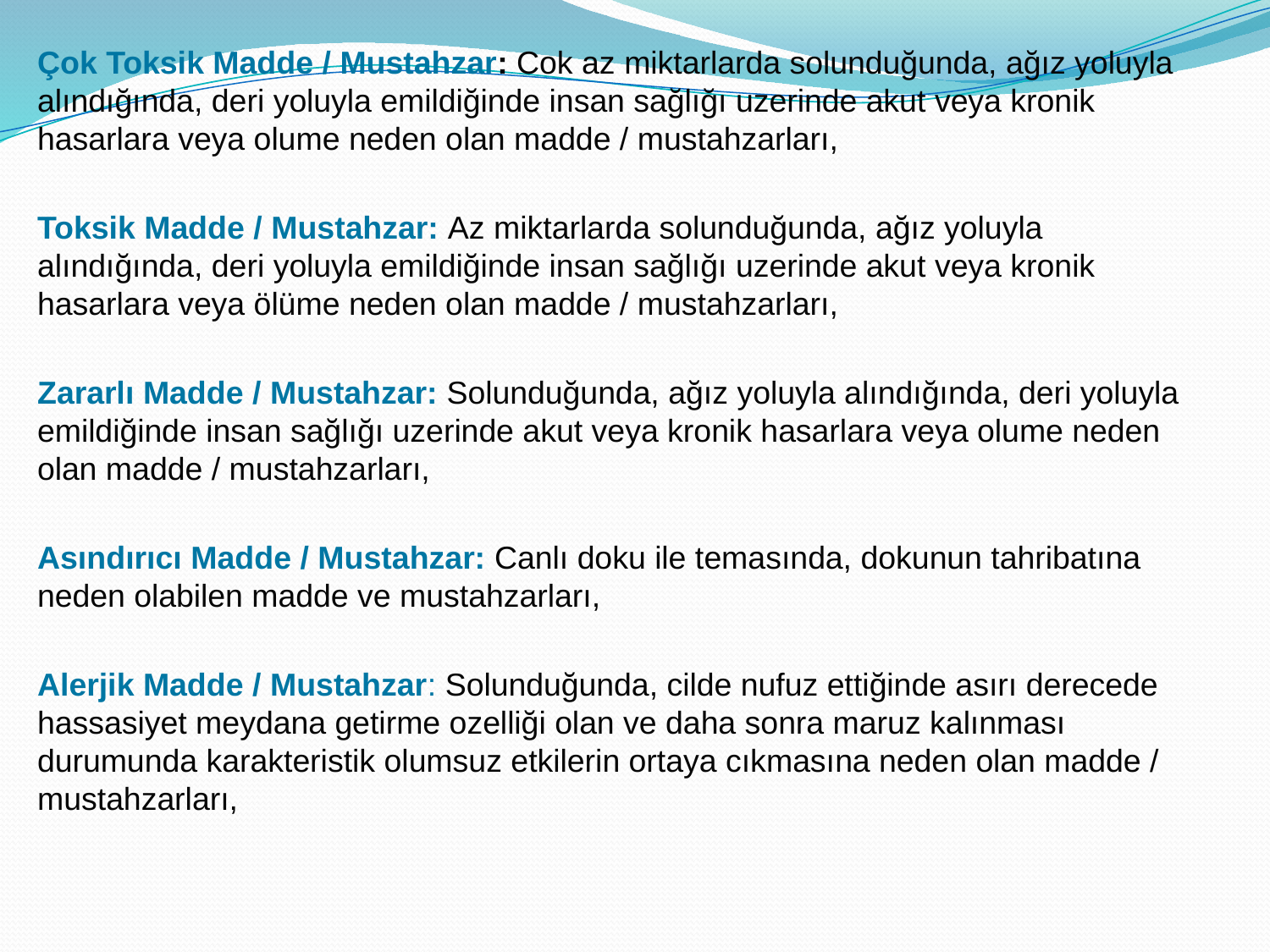

Çok Toksik Madde / Mustahzar: Cok az miktarlarda solunduğunda, ağız yoluyla alındığında, deri yoluyla emildiğinde insan sağlığı uzerinde akut veya kronik hasarlara veya olume neden olan madde / mustahzarları,

Toksik Madde / Mustahzar: Az miktarlarda solunduğunda, ağız yoluyla alındığında, deri yoluyla emildiğinde insan sağlığı uzerinde akut veya kronik hasarlara veya ölüme neden olan madde / mustahzarları,

Zararlı Madde / Mustahzar: Solunduğunda, ağız yoluyla alındığında, deri yoluyla emildiğinde insan sağlığı uzerinde akut veya kronik hasarlara veya olume neden olan madde / mustahzarları,

Asındırıcı Madde / Mustahzar: Canlı doku ile temasında, dokunun tahribatına neden olabilen madde ve mustahzarları,

Alerjik Madde / Mustahzar: Solunduğunda, cilde nufuz ettiğinde asırı derecede hassasiyet meydana getirme ozelliği olan ve daha sonra maruz kalınması durumunda karakteristik olumsuz etkilerin ortaya cıkmasına neden olan madde / mustahzarları,